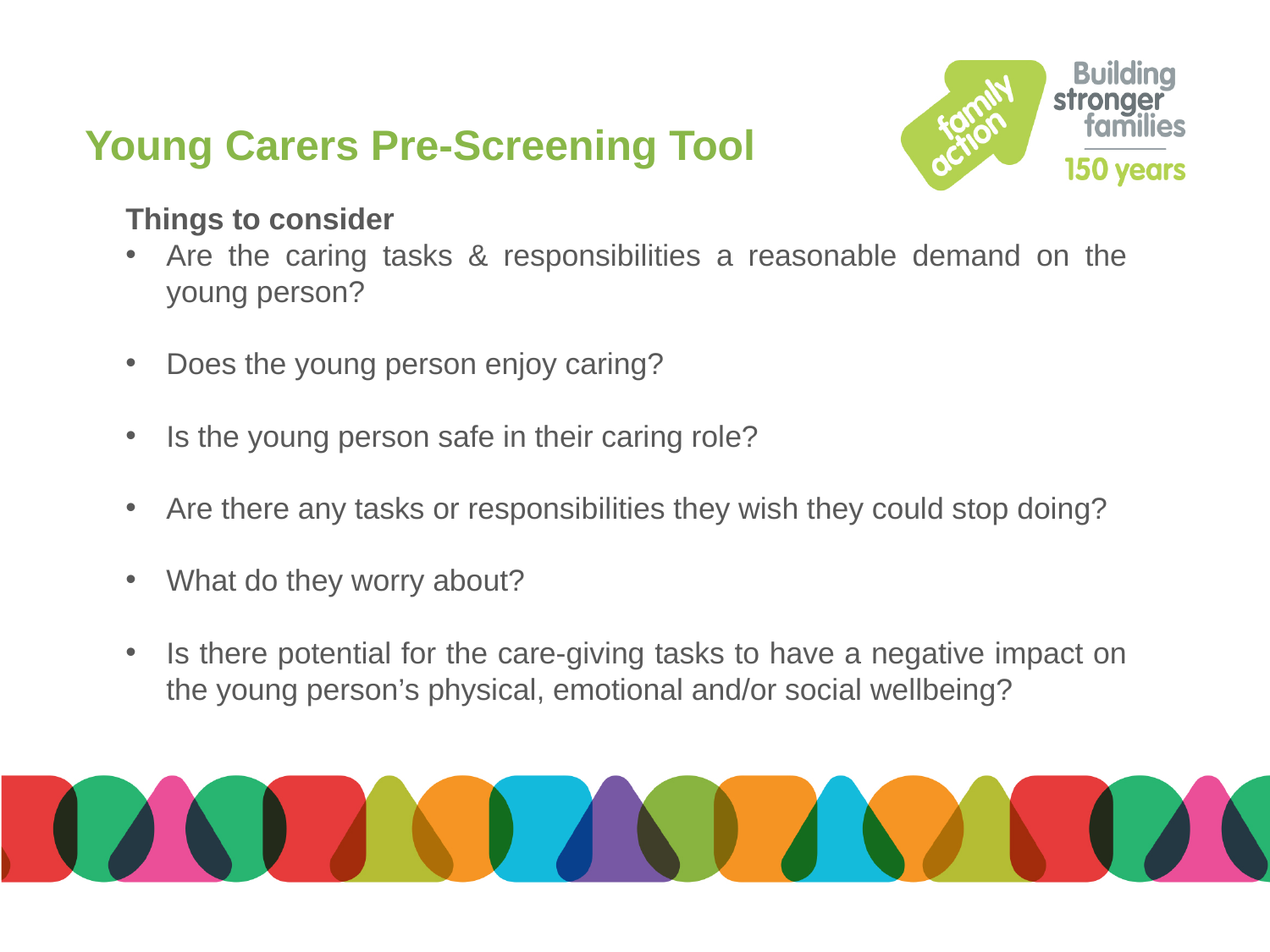

# Young Carers Pre-Screening Tool
Things to consider
Are the caring tasks & responsibilities a reasonable demand on the young person?

Does the young person enjoy caring?

Is the young person safe in their caring role?

Are there any tasks or responsibilities they wish they could stop doing?

What do they worry about?

Is there potential for the care-giving tasks to have a negative impact on the young person’s physical, emotional and/or social wellbeing?